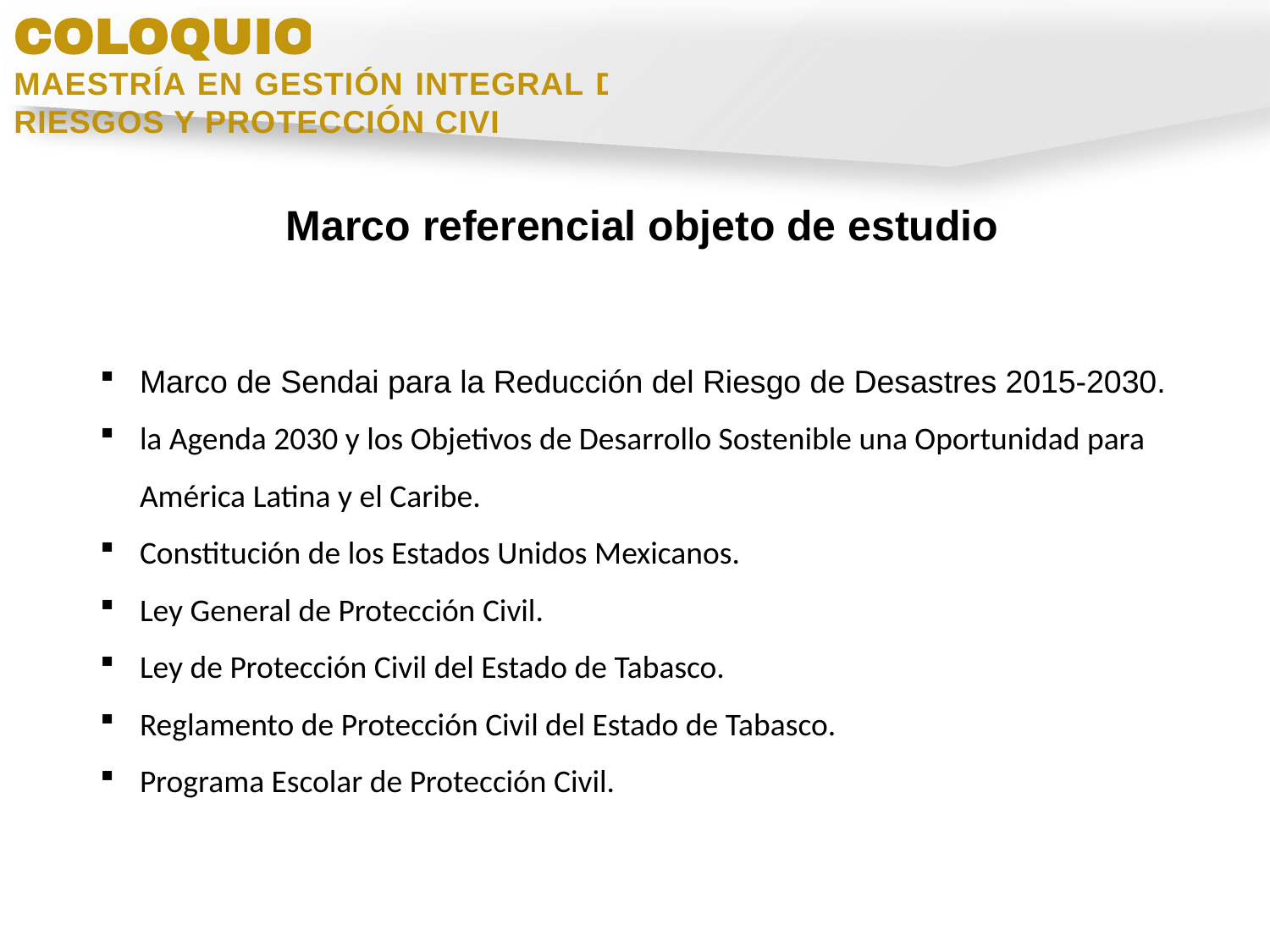

COLOQUIO
MAESTRÍA EN GESTIÓN INTEGRAL DE RIESGOS Y PROTECCIÓN CIVIL
Marco referencial objeto de estudio

Marco de Sendai para la Reducción del Riesgo de Desastres 2015-2030.
la Agenda 2030 y los Objetivos de Desarrollo Sostenible una Oportunidad para América Latina y el Caribe.
Constitución de los Estados Unidos Mexicanos.
Ley General de Protección Civil.
Ley de Protección Civil del Estado de Tabasco.
Reglamento de Protección Civil del Estado de Tabasco.
Programa Escolar de Protección Civil.